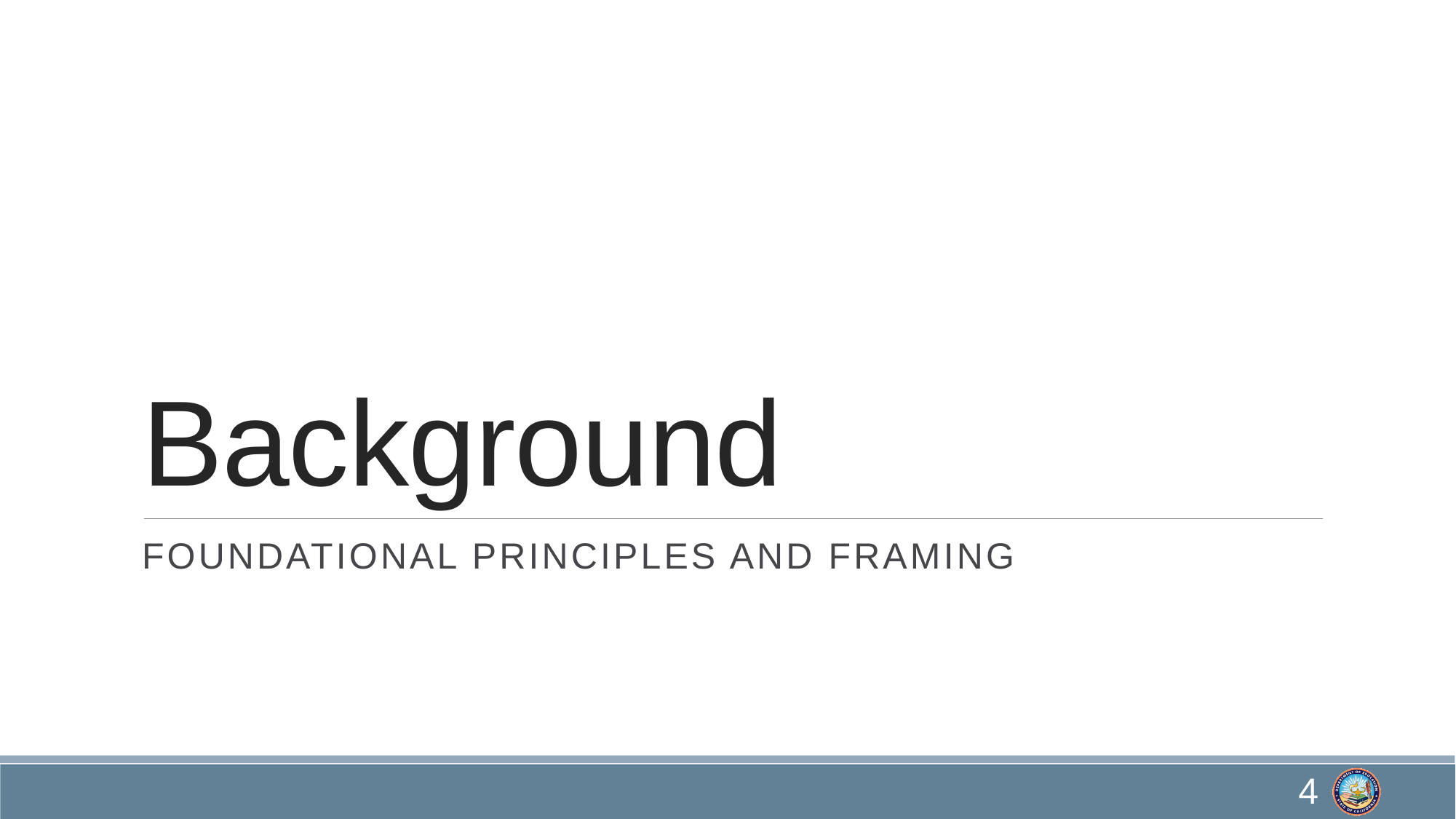

# Background
Foundational Principles and Framing
4